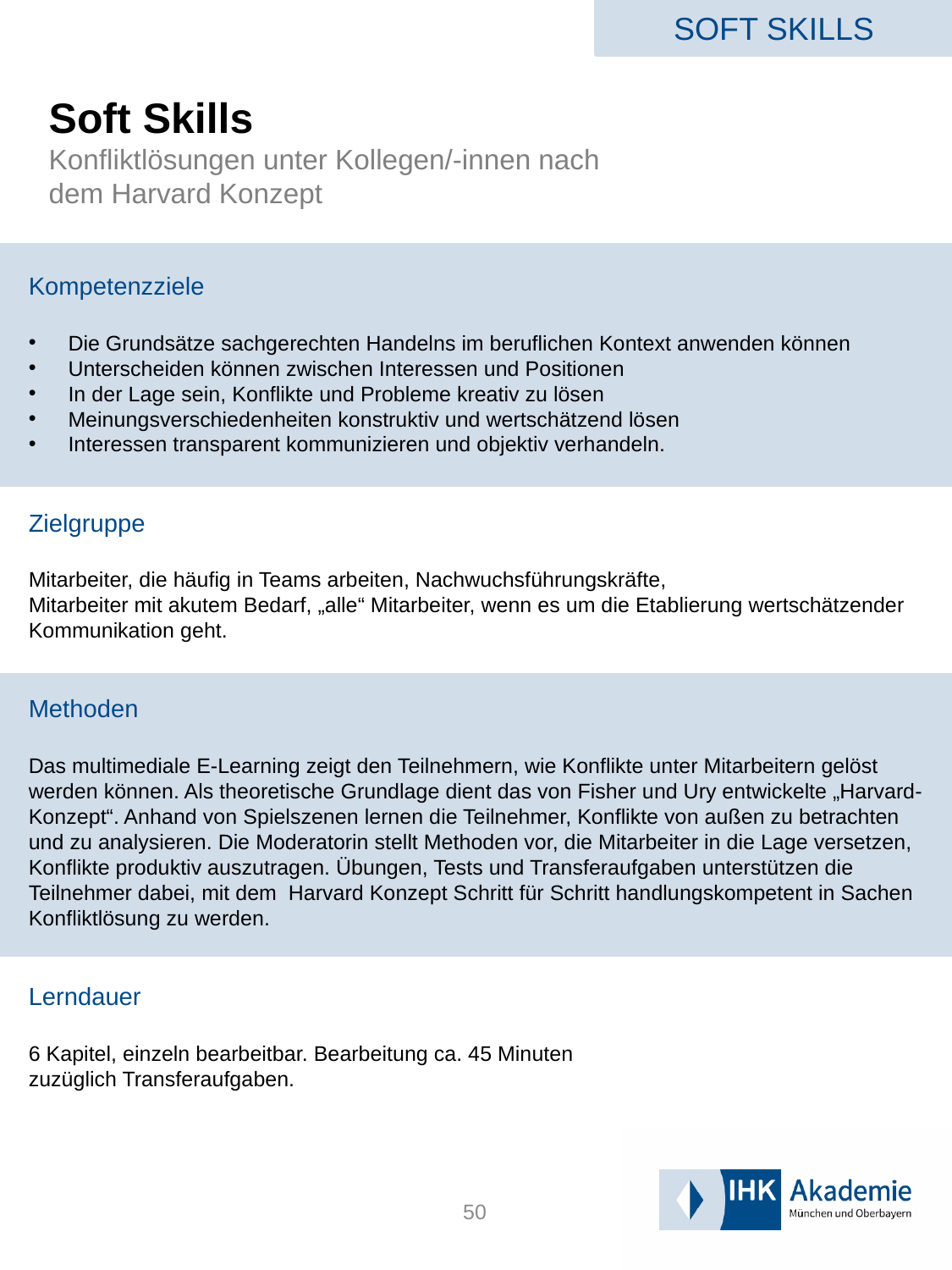

SOFT SKILLS
# Soft Skills Konfliktlösungen unter Kollegen/-innen nach dem Harvard Konzept

Kompetenzziele

Die Grundsätze sachgerechten Handelns im beruflichen Kontext anwenden können
Unterscheiden können zwischen Interessen und Positionen
In der Lage sein, Konflikte und Probleme kreativ zu lösen
Meinungsverschiedenheiten konstruktiv und wertschätzend lösen
Interessen transparent kommunizieren und objektiv verhandeln.

Zielgruppe

Mitarbeiter, die häufig in Teams arbeiten, Nachwuchsführungskräfte,
Mitarbeiter mit akutem Bedarf, „alle“ Mitarbeiter, wenn es um die Etablierung wertschätzender Kommunikation geht.

Methoden

Das multimediale E-Learning zeigt den Teilnehmern, wie Konflikte unter Mitarbeitern gelöst werden können. Als theoretische Grundlage dient das von Fisher und Ury entwickelte „Harvard-Konzept“. Anhand von Spielszenen lernen die Teilnehmer, Konflikte von außen zu betrachten und zu analysieren. Die Moderatorin stellt Methoden vor, die Mitarbeiter in die Lage versetzen, Konflikte produktiv auszutragen. Übungen, Tests und Transferaufgaben unterstützen die Teilnehmer dabei, mit dem  Harvard Konzept Schritt für Schritt handlungskompetent in Sachen
Konfliktlösung zu werden.

Lerndauer

6 Kapitel, einzeln bearbeitbar. Bearbeitung ca. 45 Minuten
zuzüglich Transferaufgaben.

50